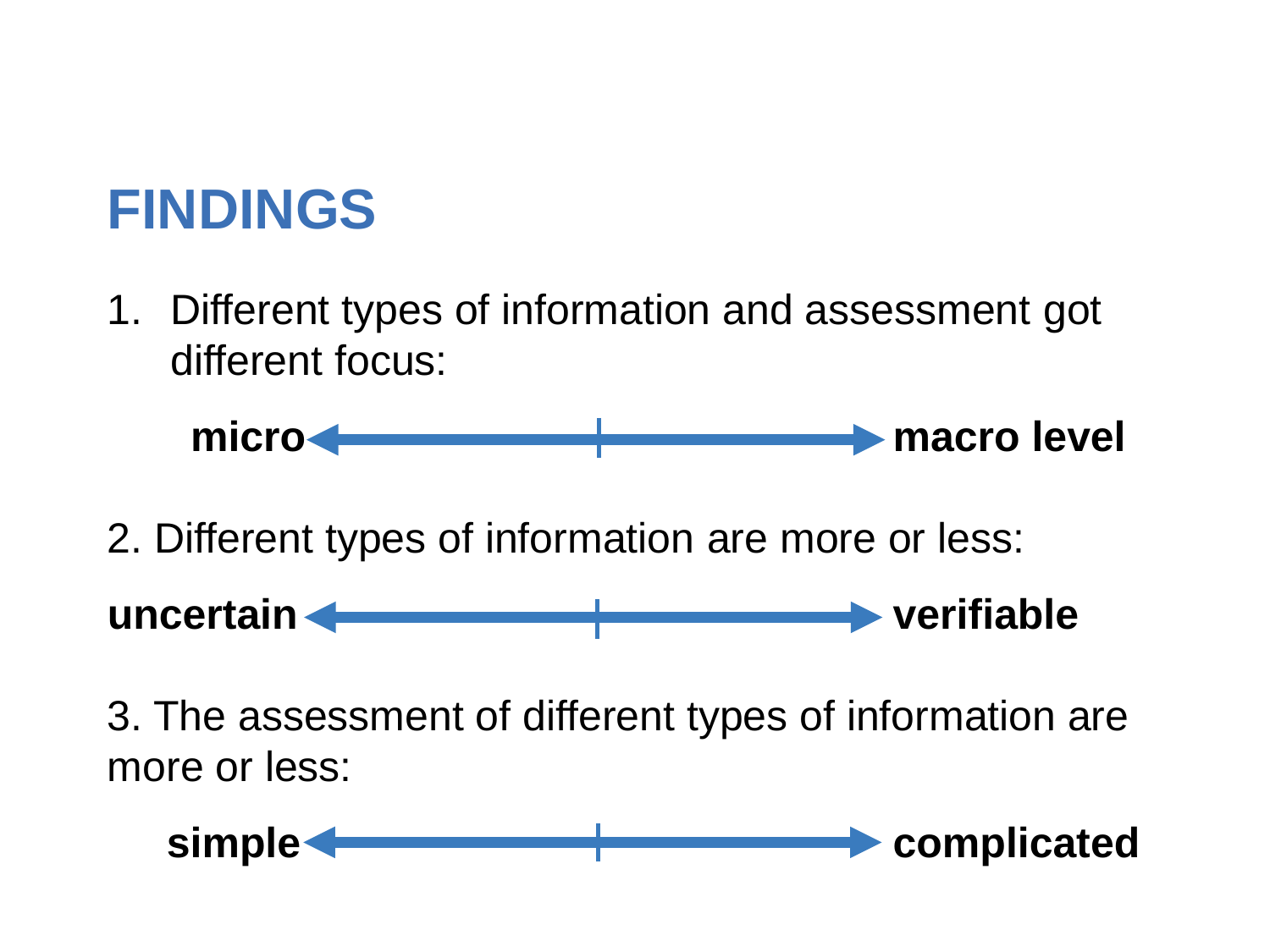

Findings
Different types of information and assessment got different focus:

       micro 					  macro level

2. Different types of information are more or less:

uncertain 					  verifiable

3. The assessment of different types of information are more or less:

     simple 					  complicated